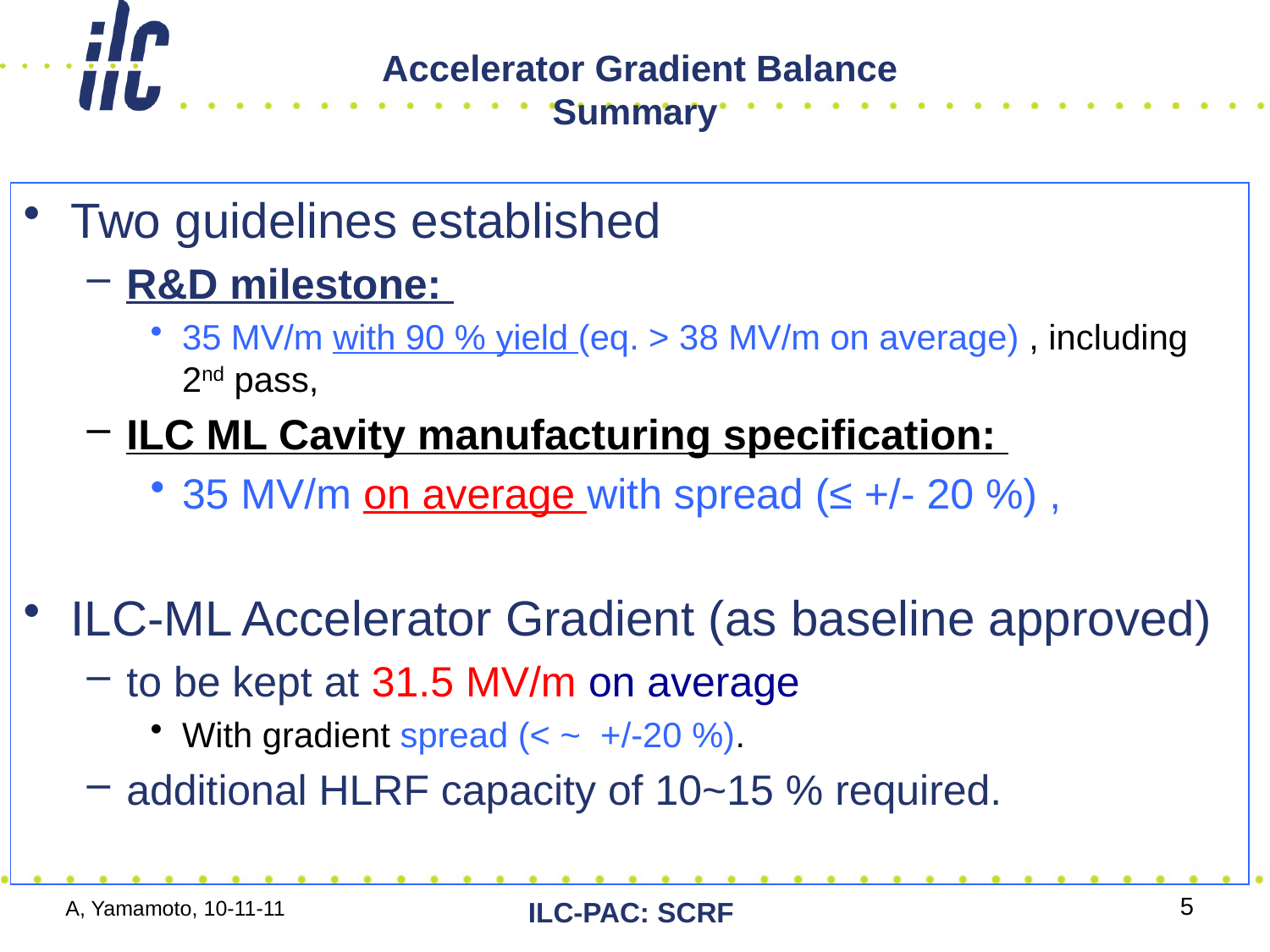

# Accelerator Gradient Balance Summary
Two guidelines established
R&D milestone:
35 MV/m with 90 % yield (eq. > 38 MV/m on average) , including 2nd pass,
ILC ML Cavity manufacturing specification:
35 MV/m on average with spread (≤ +/- 20 %) ,

ILC-ML Accelerator Gradient (as baseline approved)
to be kept at 31.5 MV/m on average
With gradient spread (< ~  +/-20 %).
additional HLRF capacity of 10~15 % required.
5
A, Yamamoto, 10-11-11
ILC-PAC: SCRF